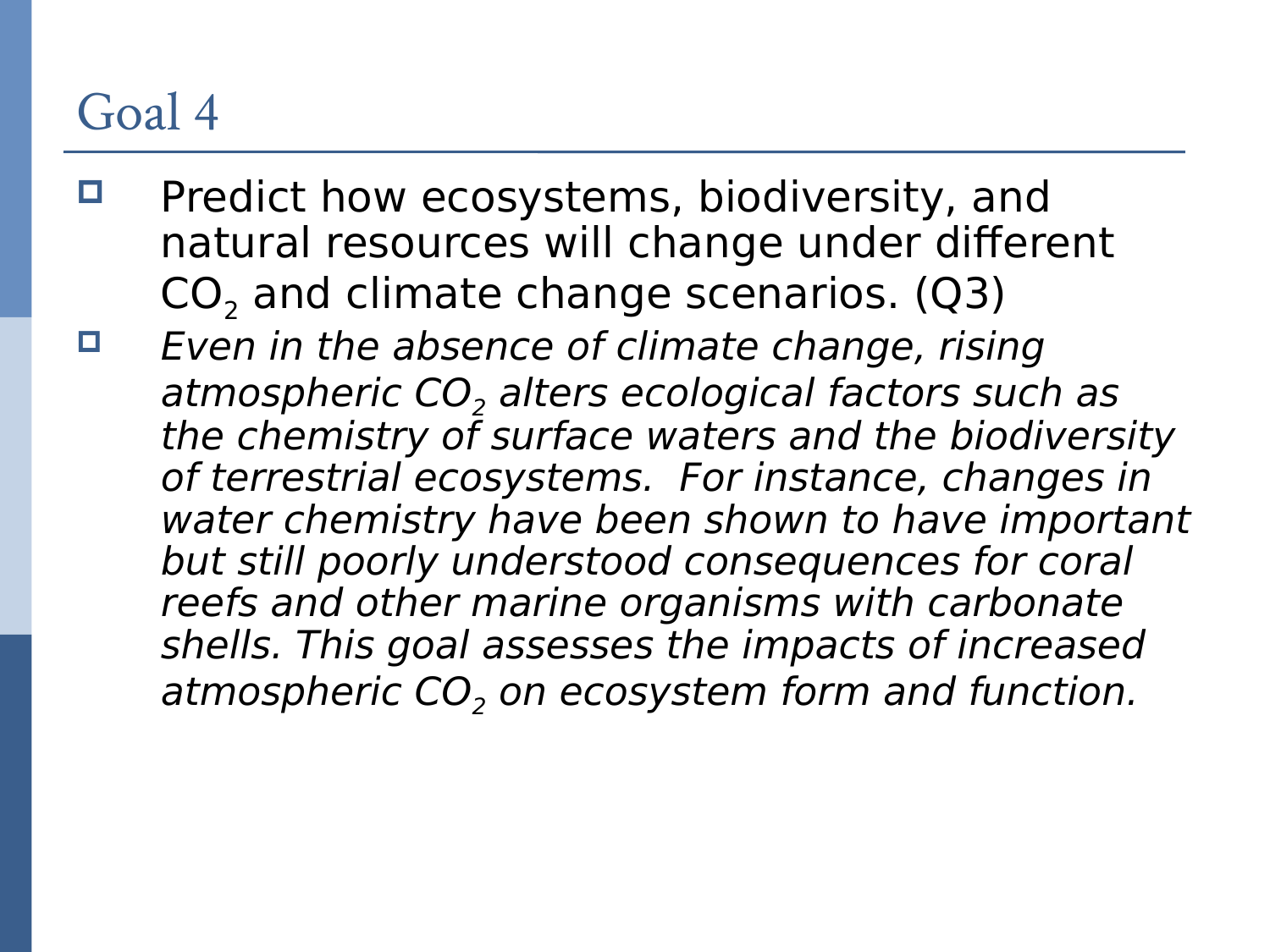

# Goal 4
Predict how ecosystems, biodiversity, and natural resources will change under different CO2 and climate change scenarios. (Q3)
Even in the absence of climate change, rising atmospheric CO2 alters ecological factors such as the chemistry of surface waters and the biodiversity of terrestrial ecosystems.  For instance, changes in water chemistry have been shown to have important but still poorly understood consequences for coral reefs and other marine organisms with carbonate shells. This goal assesses the impacts of increased atmospheric CO2 on ecosystem form and function.